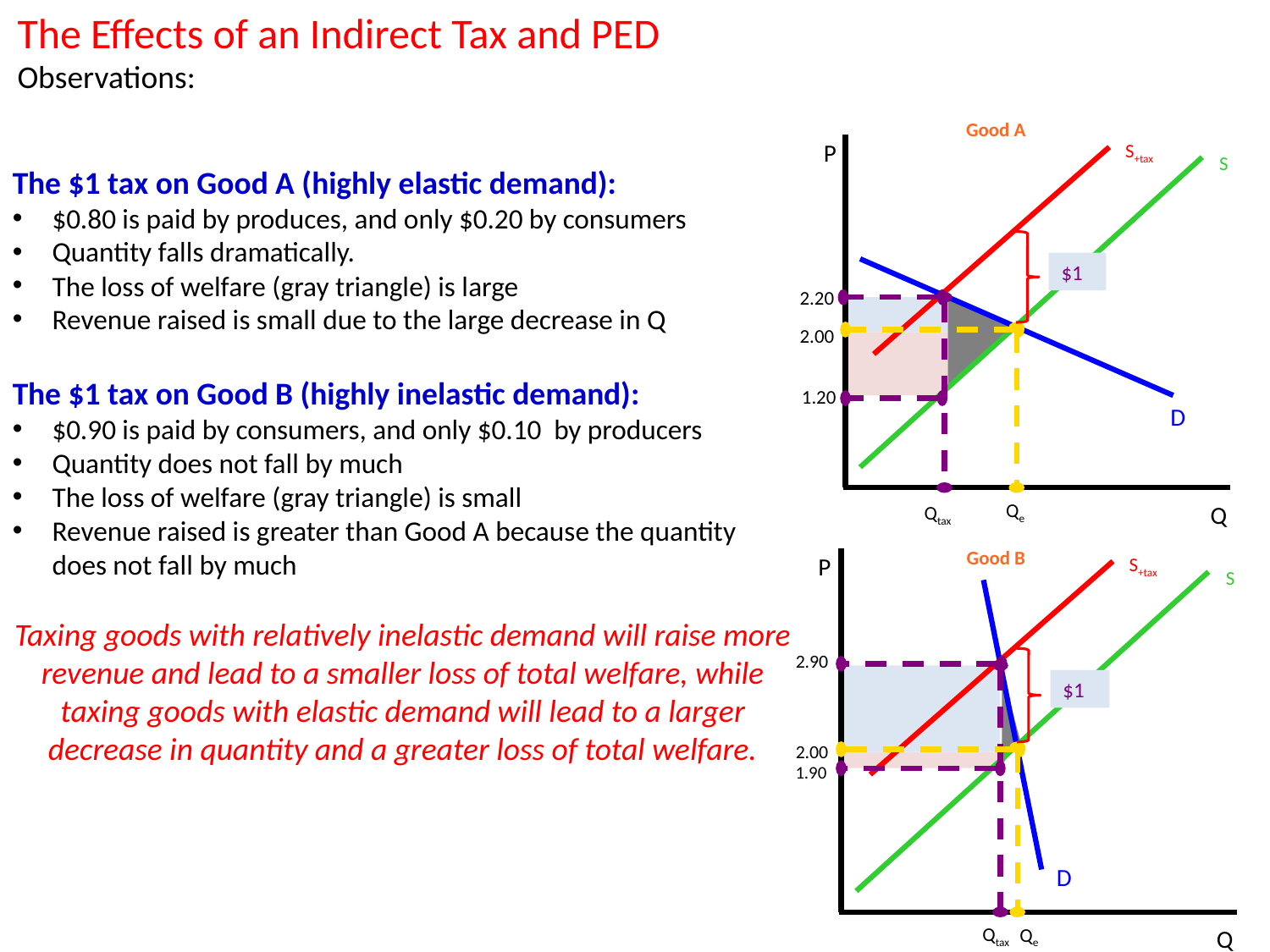

The Effects of an Indirect Tax and PED
Observations:
Good A
P
S+tax
S
$1
2.20
2.00
1.20
D
Qe
Q
Qtax

The $1 tax on Good A (highly elastic demand):
$0.80 is paid by produces, and only $0.20 by consumers
Quantity falls dramatically.
The loss of welfare (gray triangle) is large
Revenue raised is small due to the large decrease in Q

The $1 tax on Good B (highly inelastic demand):
$0.90 is paid by consumers, and only $0.10  by producers
Quantity does not fall by much
The loss of welfare (gray triangle) is small
Revenue raised is greater than Good A because the quantity does not fall by much

Taxing goods with relatively inelastic demand will raise more revenue and lead to a smaller loss of total welfare, while taxing goods with elastic demand will lead to a larger decrease in quantity and a greater loss of total welfare.
Good B
P
S+tax
S
2.90
$1
2.00
1.90
D
Qtax
Qe
Q